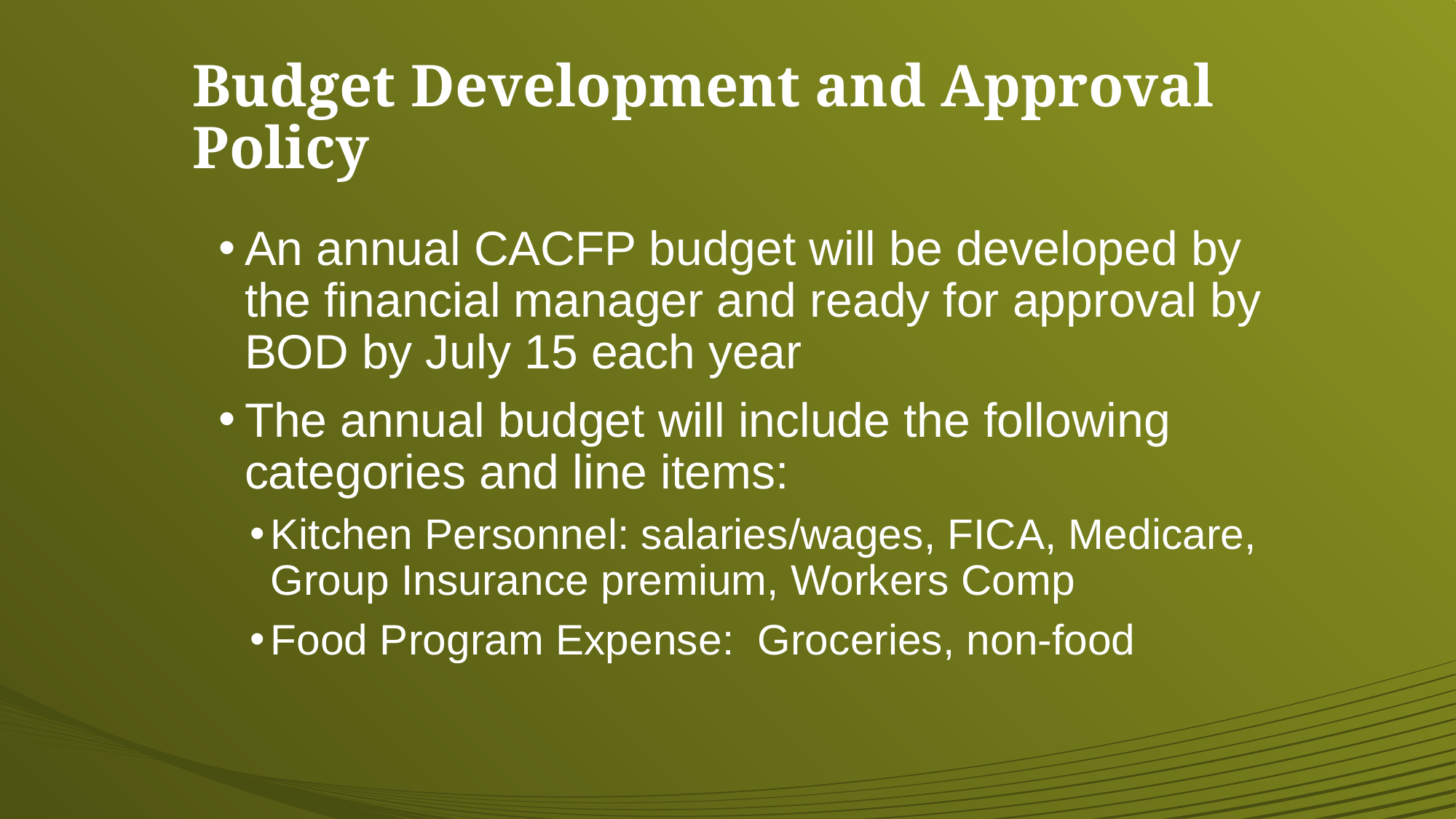

# Budget Development and Approval Policy
An annual CACFP budget will be developed by the financial manager and ready for approval by BOD by July 15 each year
The annual budget will include the following categories and line items:
Kitchen Personnel: salaries/wages, FICA, Medicare, Group Insurance premium, Workers Comp
Food Program Expense:  Groceries, non-food